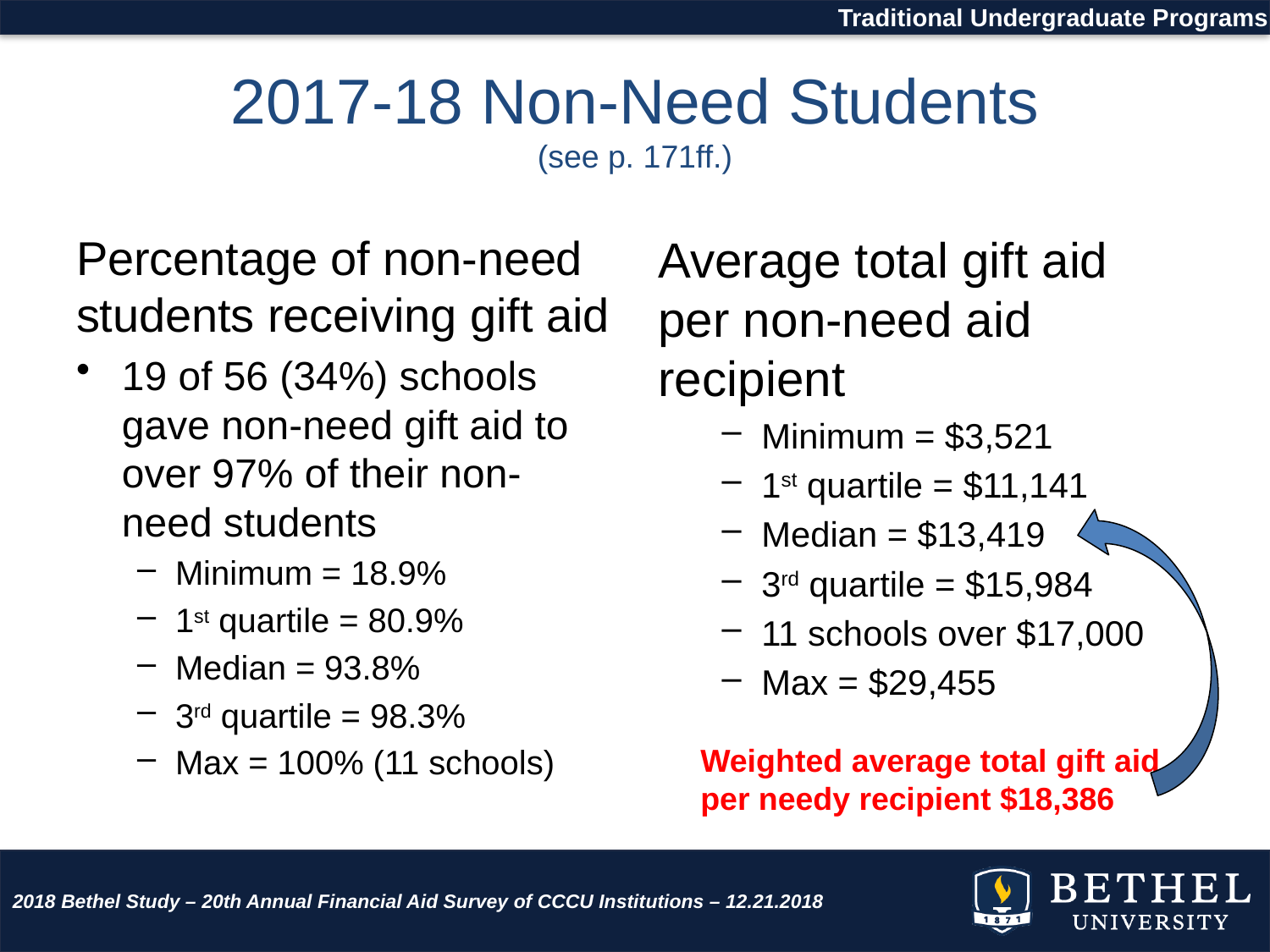

Traditional Undergraduate Programs
# 2017-18 Non-Need Students (see p. 171ff.)
Percentage of non-need students receiving gift aid
19 of 56 (34%) schools gave non-need gift aid to over 97% of their non-need students
Minimum = 18.9%
1st quartile = 80.9%
Median = 93.8%
3rd quartile = 98.3%
Max = 100% (11 schools)
Average total gift aid per non-need aid recipient
Minimum = $3,521
1st quartile = $11,141
Median = $13,419
3rd quartile = $15,984
11 schools over $17,000
Max = $29,455

Weighted average total gift aid per needy recipient $18,386
2018 Bethel Study – 20th Annual Financial Aid Survey of CCCU Institutions – 12.21.2018